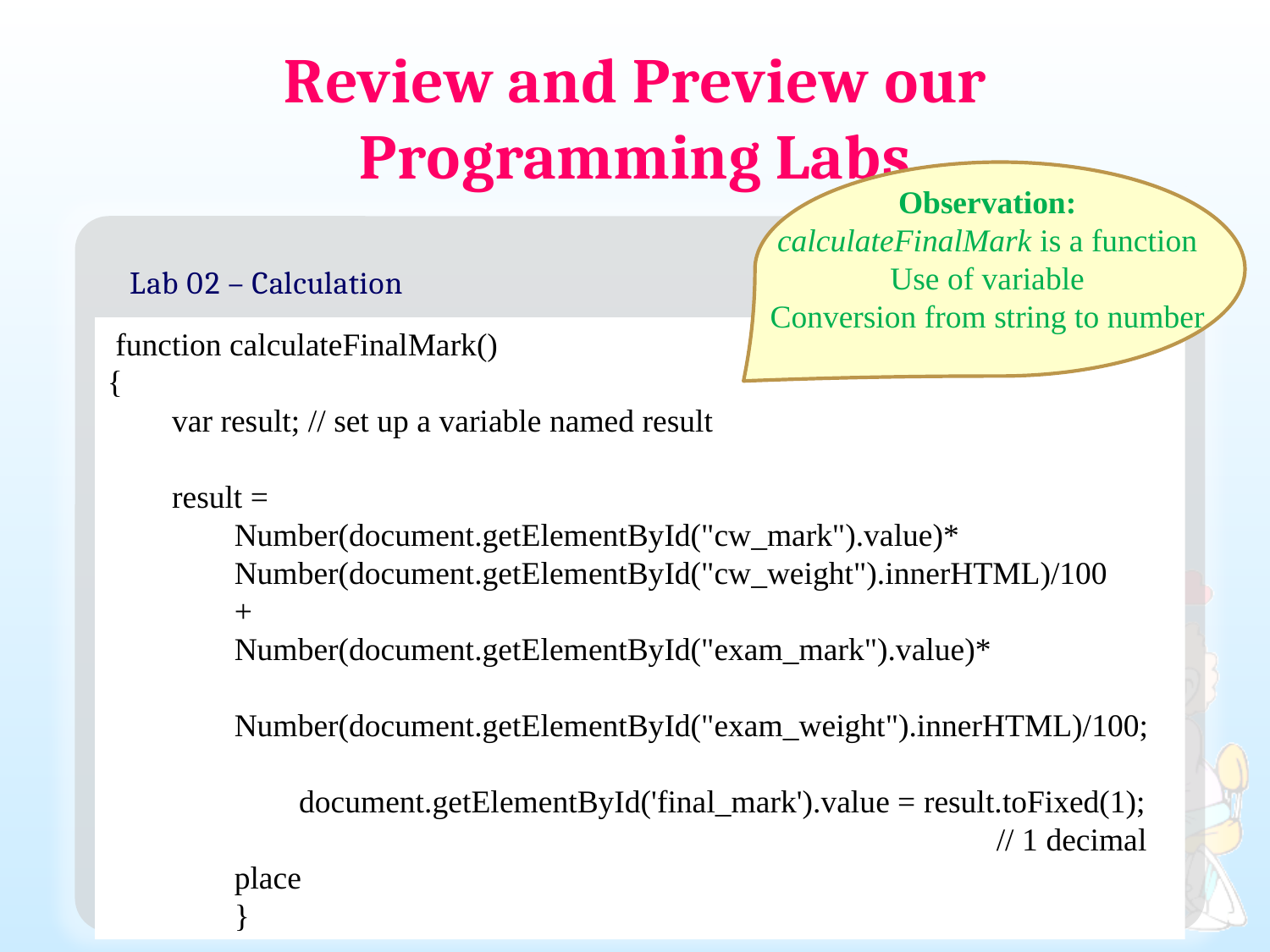

# Review and Preview our Programming Labs

Observation:
calculateFinalMark is a function
Use of variable
Conversion from string to number

Lab 02 – Calculation
 function calculateFinalMark()
{
	var result; // set up a variable named result

	result =
		Number(document.getElementById("cw_mark").value)*
		Number(document.getElementById("cw_weight").innerHTML)/100
		+
Number(document.getElementById("exam_mark").value)*
	        Number(document.getElementById("exam_weight").innerHTML)/100;

	document.getElementById('final_mark').value = result.toFixed(1);
							// 1 decimal place
}
9
     Helena WONG / CS1102 - Lec03